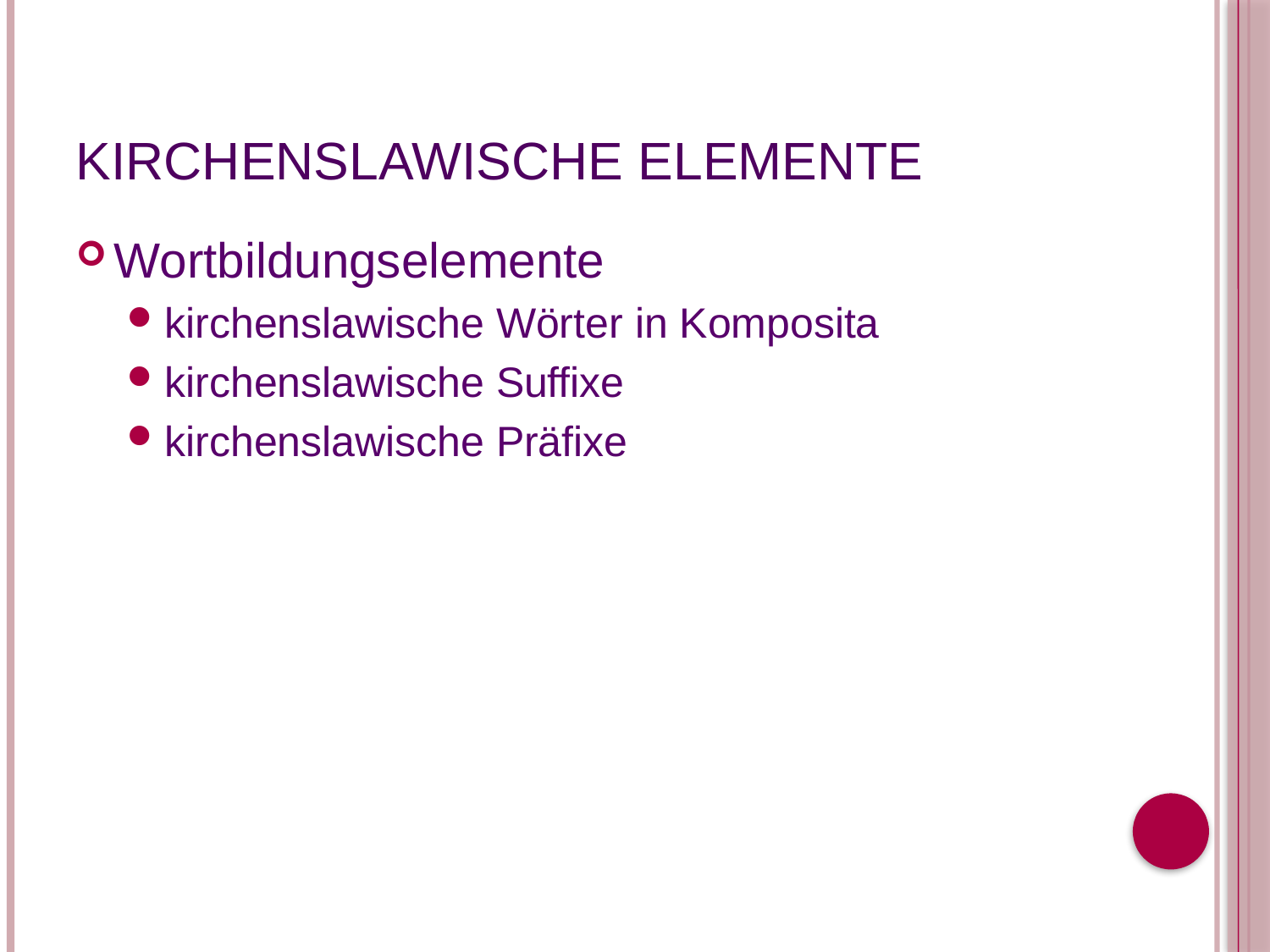

# Kirchenslawische Elemente
Wortbildungselemente
kirchenslawische Wörter in Komposita
kirchenslawische Suffixe
kirchenslawische Präfixe